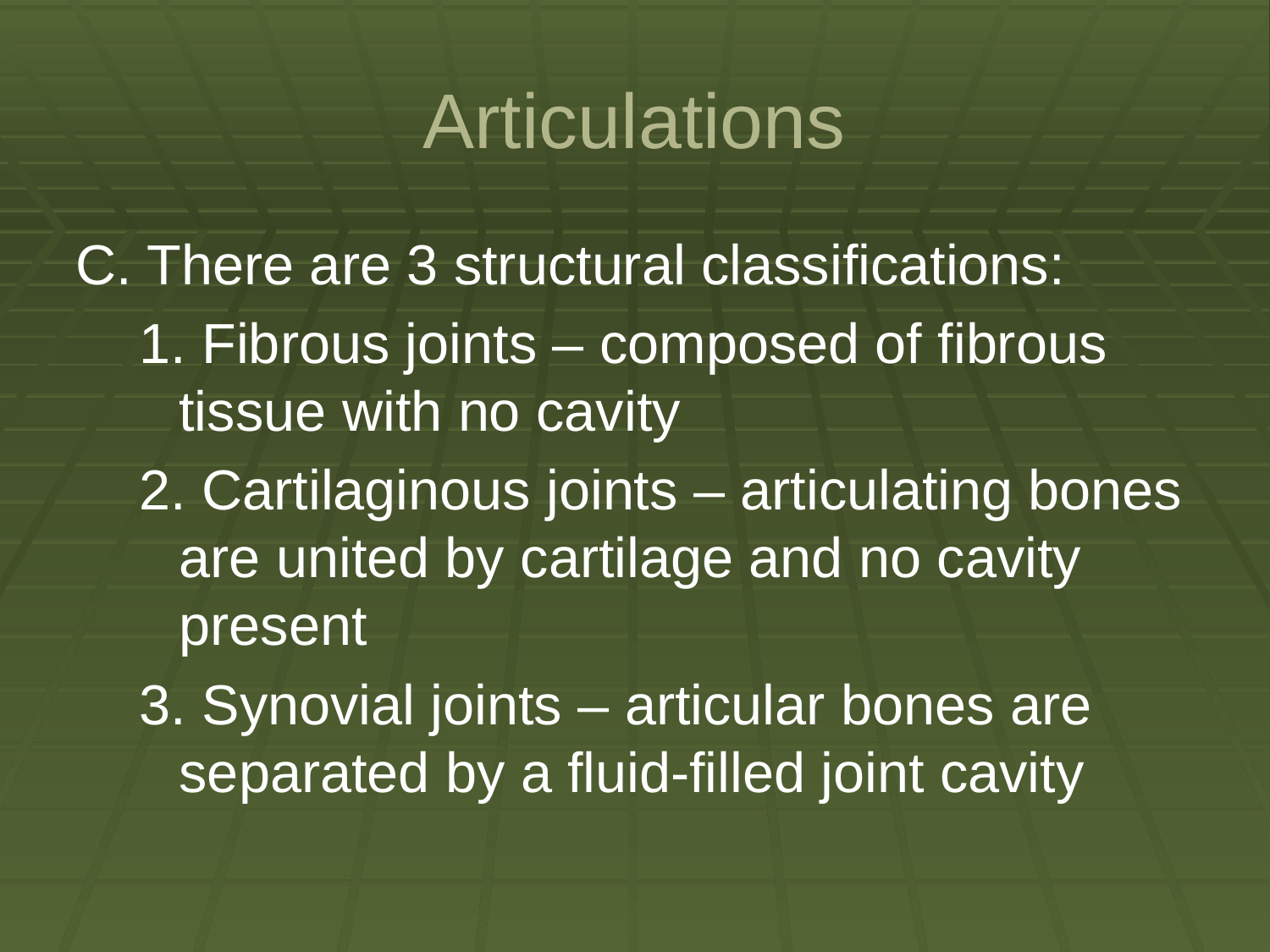

# Articulations
C. There are 3 structural classifications:
1. Fibrous joints – composed of fibrous tissue with no cavity
2. Cartilaginous joints – articulating bones are united by cartilage and no cavity present
3. Synovial joints – articular bones are separated by a fluid-filled joint cavity